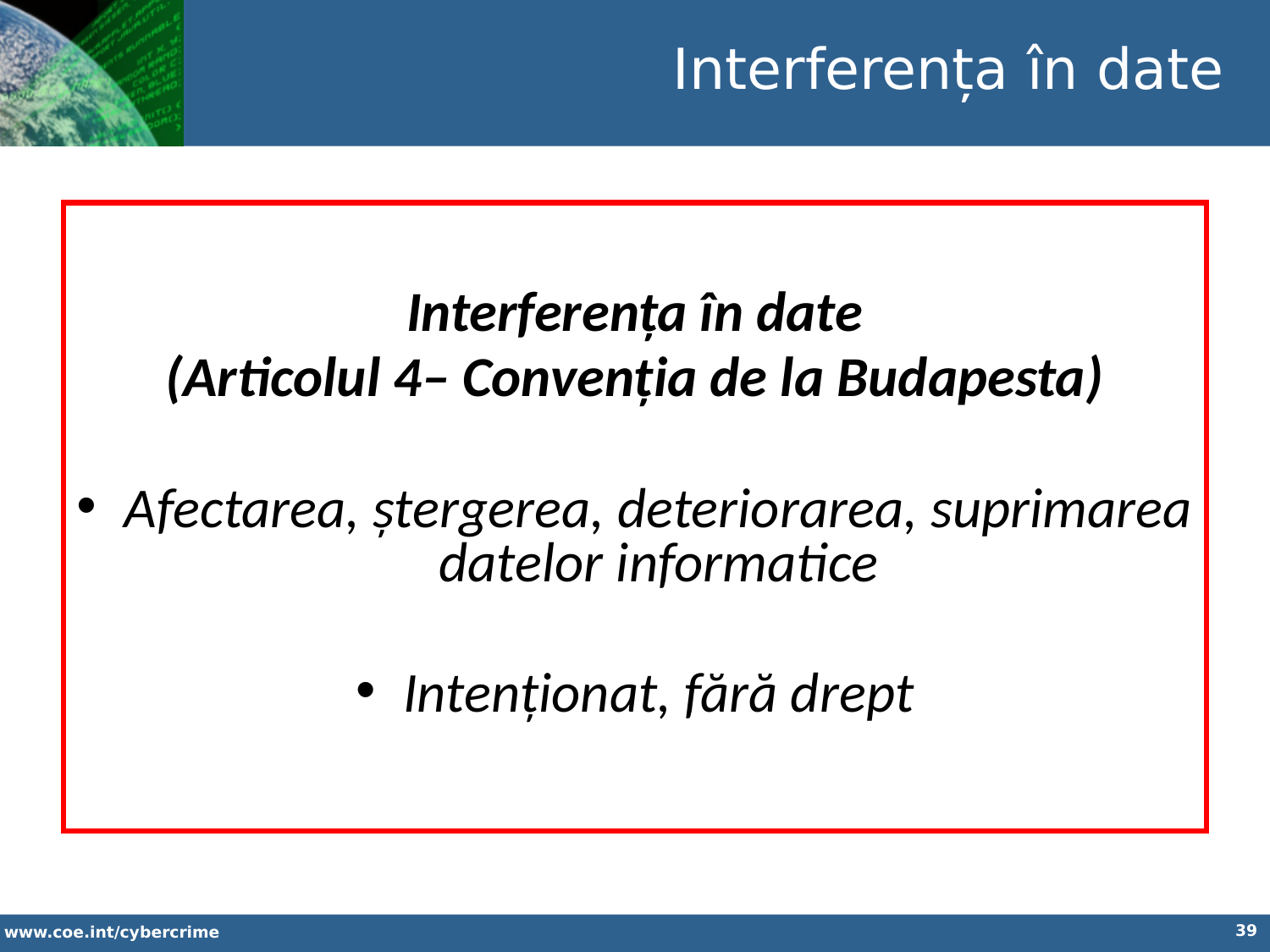

Interferența în date

Interferența în date
(Articolul 4– Convenția de la Budapesta)

Afectarea, ștergerea, deteriorarea, suprimarea datelor informatice

Intenționat, fără drept